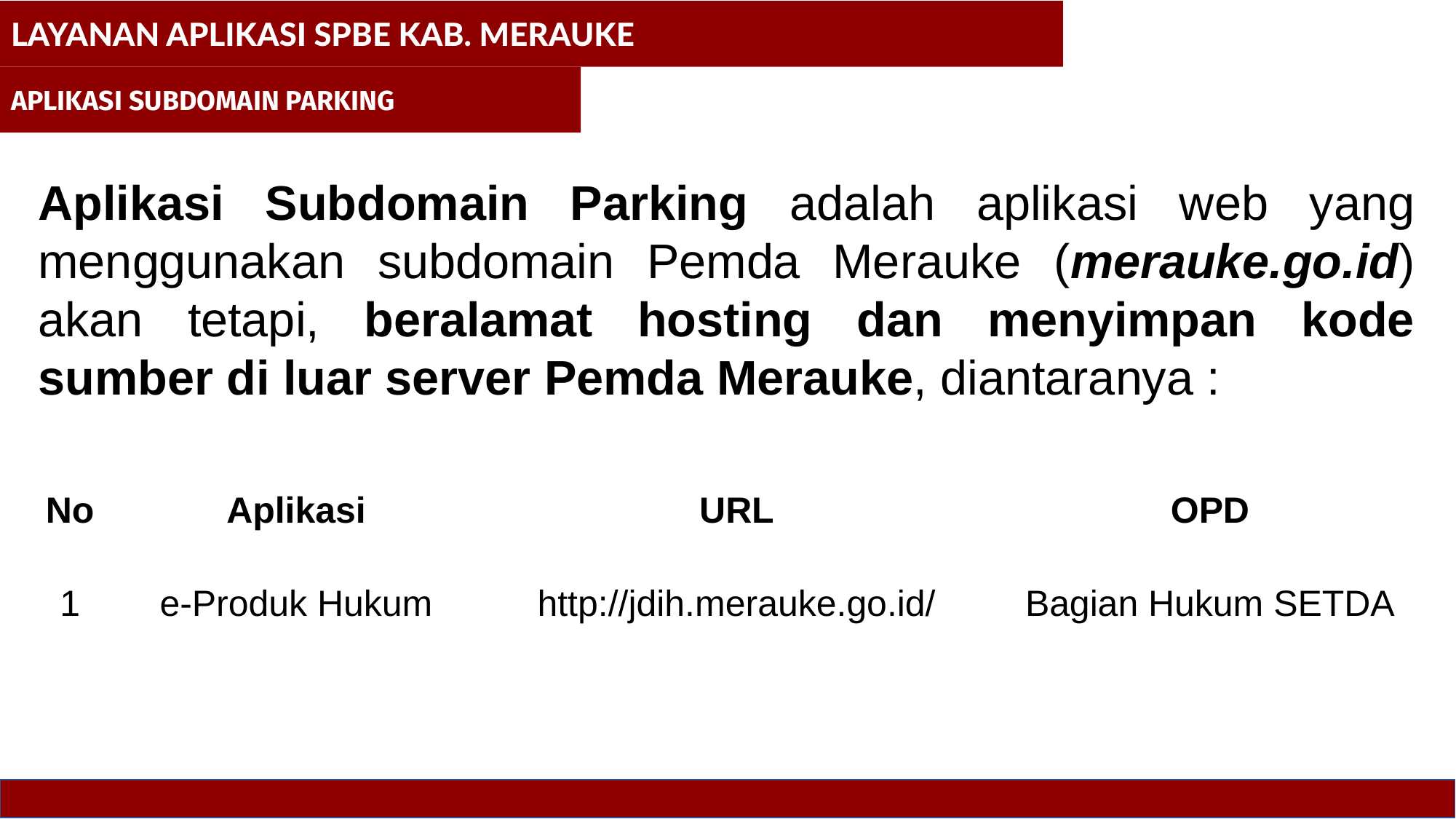

LAYANAN APLIKASI SPBE KAB. MERAUKE
APLIKASI SUBDOMAIN PARKING
Aplikasi Subdomain Parking adalah aplikasi web yang menggunakan subdomain Pemda Merauke (merauke.go.id) akan tetapi, beralamat hosting dan menyimpan kode sumber di luar server Pemda Merauke, diantaranya :
| No | Aplikasi | URL | OPD |
| --- | --- | --- | --- |
| 1 | e-Produk Hukum | http://jdih.merauke.go.id/ | Bagian Hukum SETDA |